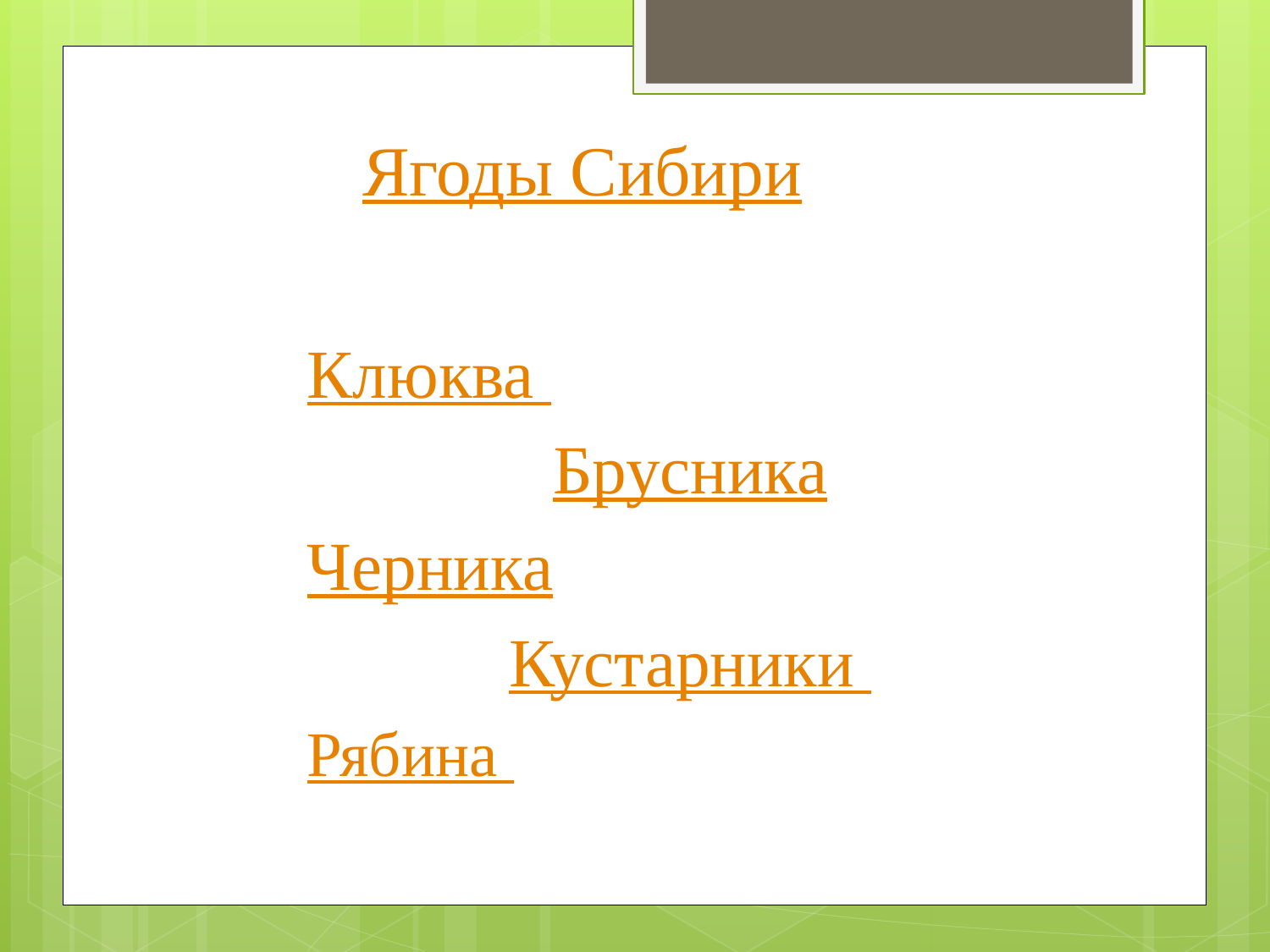

# Ягоды Сибири
Клюква
Брусника
Черника
Кустарники
Рябина